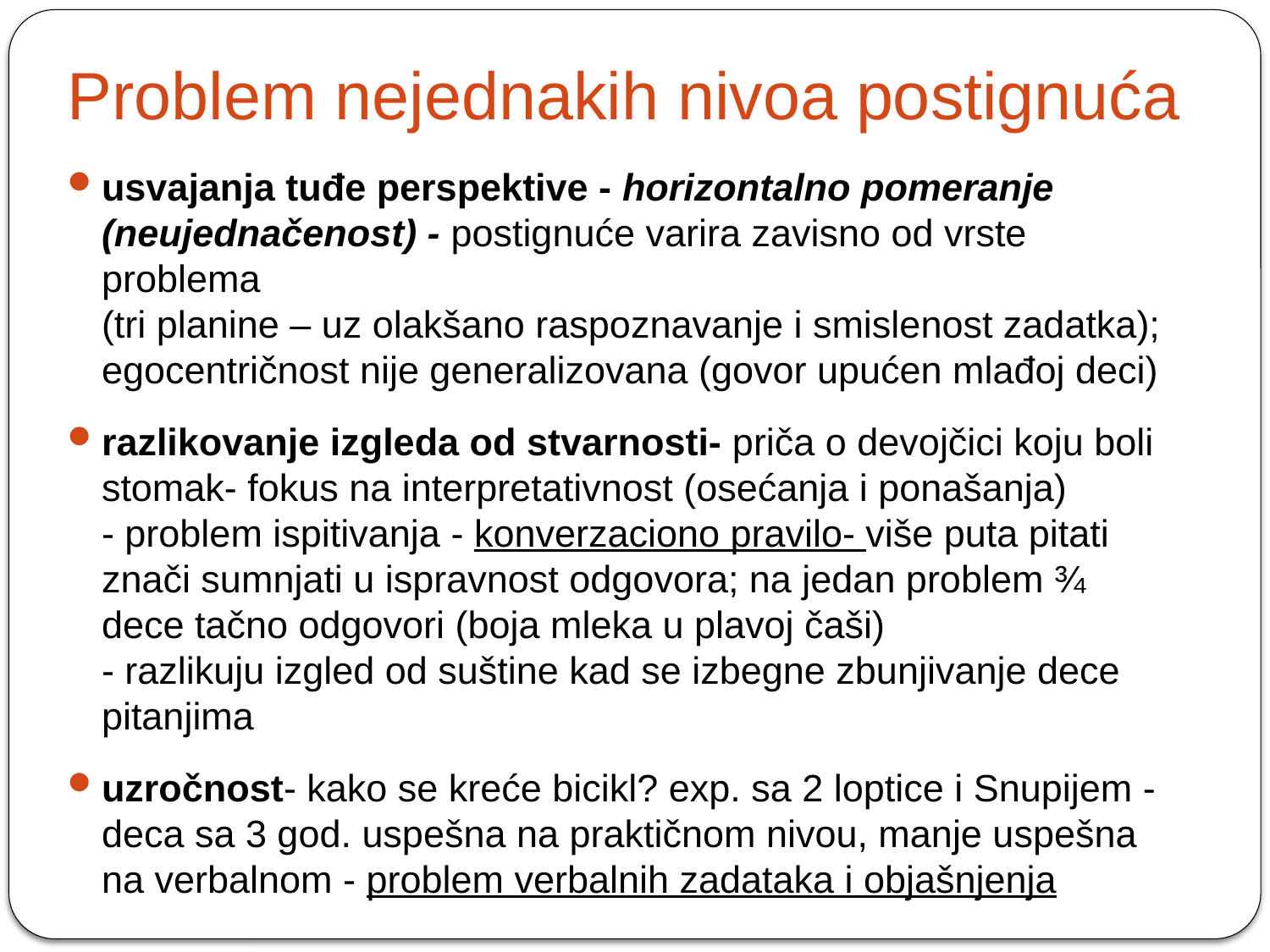

# Problem nejednakih nivoa postignuća
usvajanja tuđe perspektive - horizontalno pomeranje (neujednačenost) - postignuće varira zavisno od vrste problema
(tri planine – uz olakšano raspoznavanje i smislenost zadatka);
egocentričnost nije generalizovana (govor upućen mlađoj deci)
razlikovanje izgleda od stvarnosti- priča o devojčici koju boli stomak- fokus na interpretativnost (osećanja i ponašanja)
- problem ispitivanja - konverzaciono pravilo- više puta pitati znači sumnjati u ispravnost odgovora; na jedan problem ¾ dece tačno odgovori (boja mleka u plavoj čaši)
- razlikuju izgled od suštine kad se izbegne zbunjivanje dece pitanjima
uzročnost- kako se kreće bicikl? exp. sa 2 loptice i Snupijem - deca sa 3 god. uspešna na praktičnom nivou, manje uspešna na verbalnom - problem verbalnih zadataka i objašnjenja